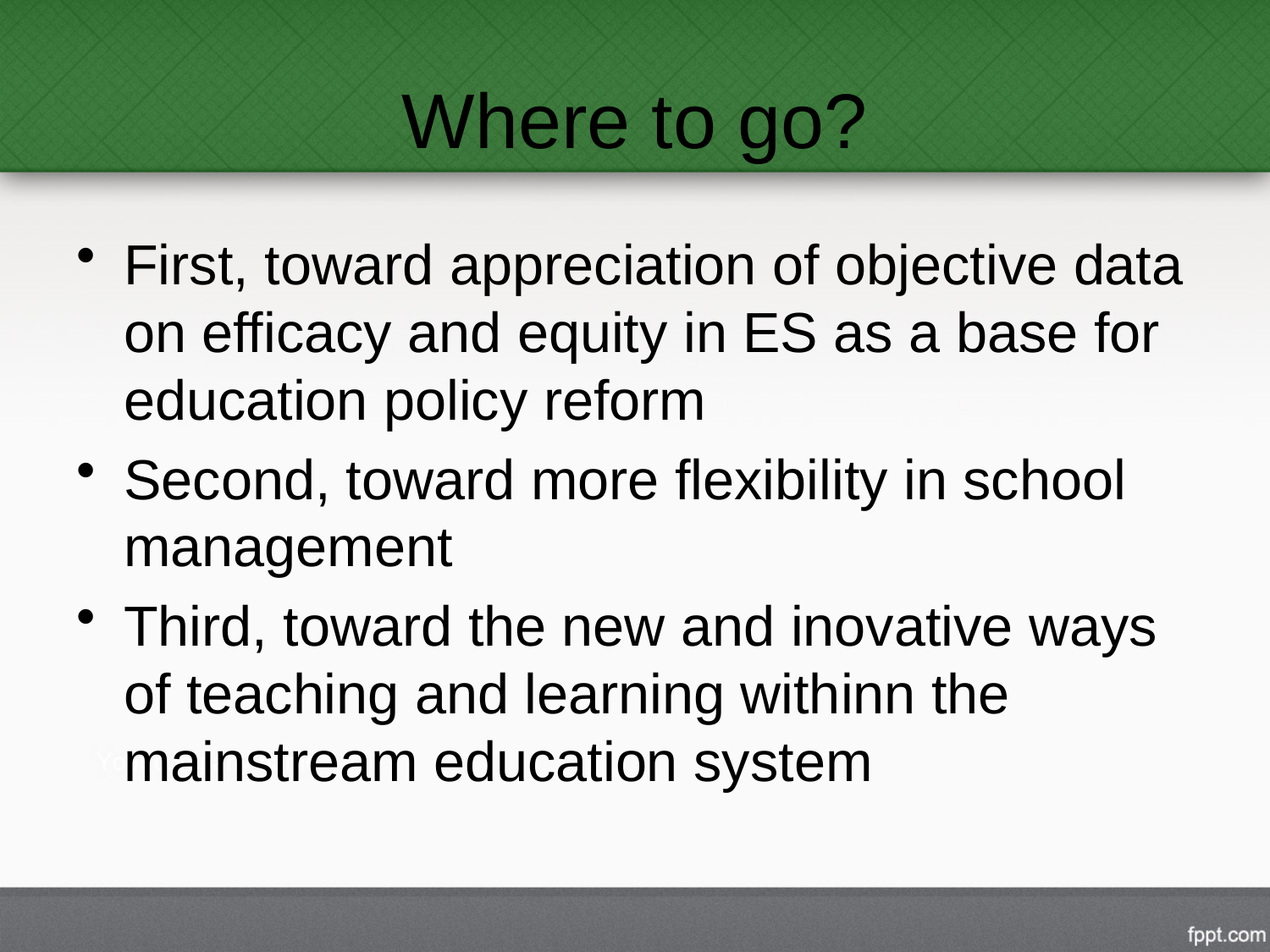

# Where to go?
First, toward appreciation of objective data on efficacy and equity in ES as a base for education policy reform
Second, toward more flexibility in school management
Third, toward the new and inovative ways of teaching and learning withinn the mainstream education system